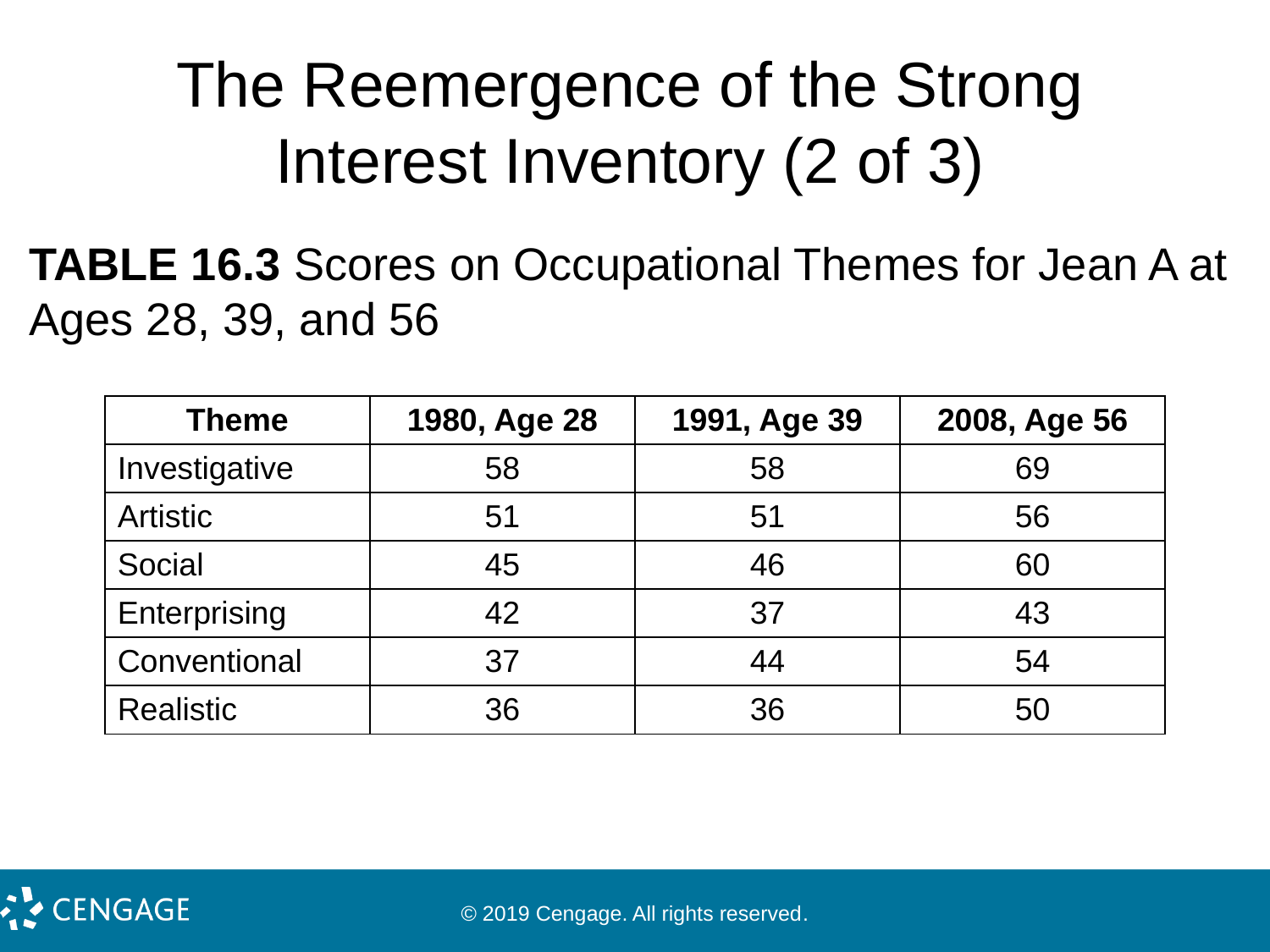

# The Reemergence of the Strong Interest Inventory (2 of 3)
TABLE 16.3 Scores on Occupational Themes for Jean A at Ages 28, 39, and 56
| Theme | 1980, Age 28 | 1991, Age 39 | 2008, Age 56 |
| --- | --- | --- | --- |
| Investigative | 58 | 58 | 69 |
| Artistic | 51 | 51 | 56 |
| Social | 45 | 46 | 60 |
| Enterprising | 42 | 37 | 43 |
| Conventional | 37 | 44 | 54 |
| Realistic | 36 | 36 | 50 |